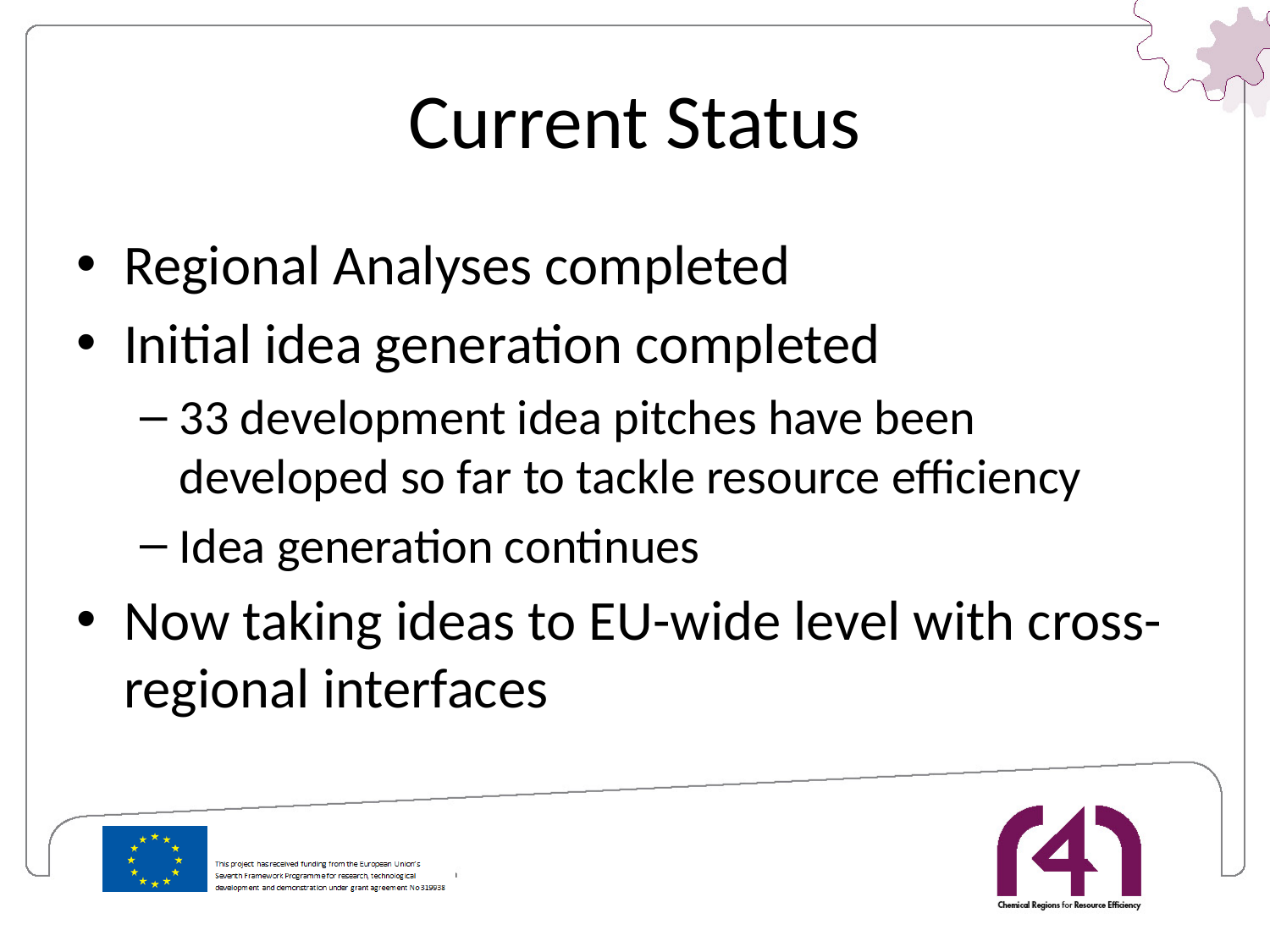

# Current Status
Regional Analyses completed
Initial idea generation completed
33 development idea pitches have been developed so far to tackle resource efficiency
Idea generation continues
Now taking ideas to EU-wide level with cross-regional interfaces